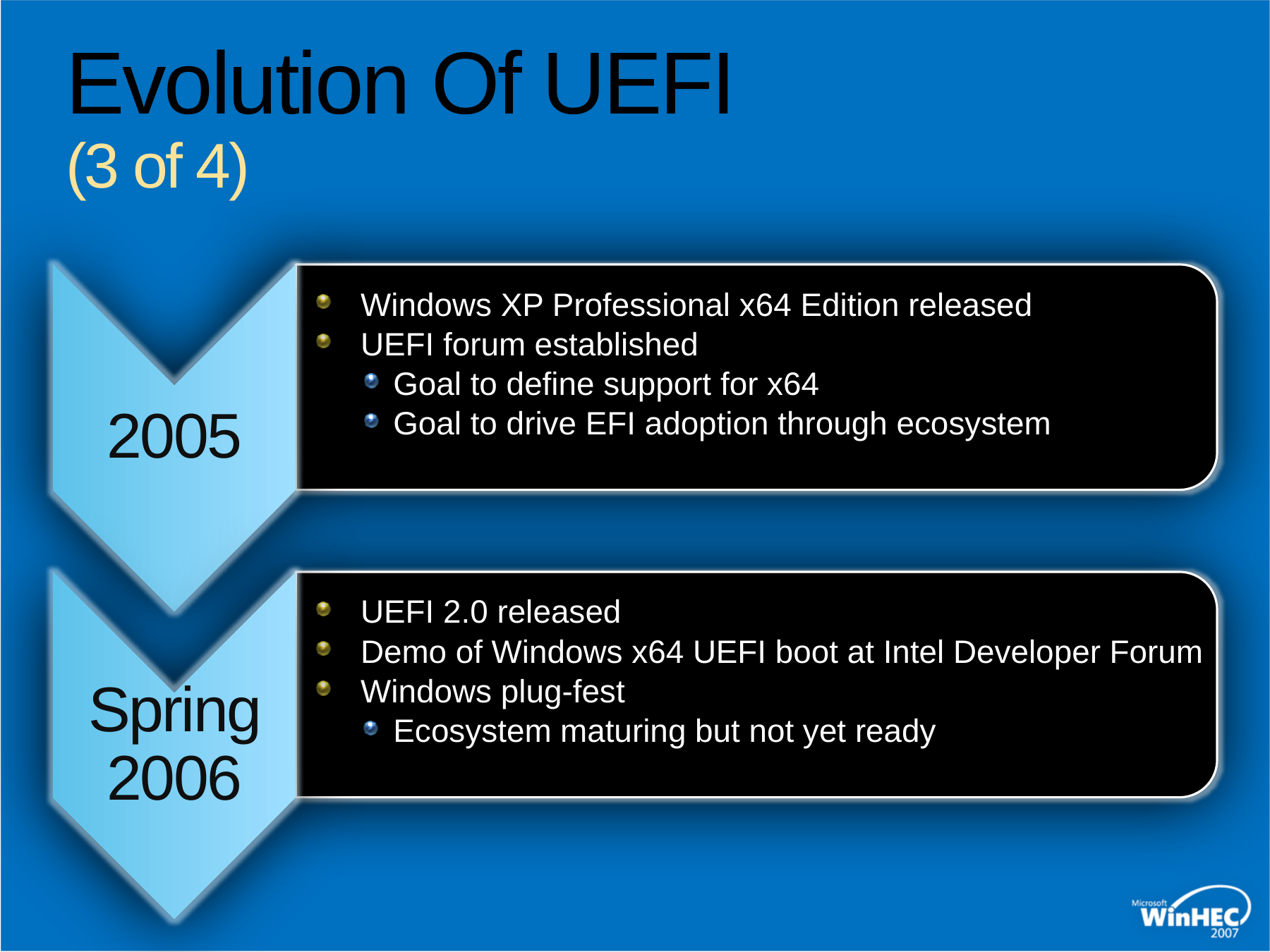

# Evolution Of UEFI (3 of 4)

Windows XP Professional x64 Edition released
UEFI forum established
Goal to define support for x64
Goal to drive EFI adoption through ecosystem

2005
UEFI 2.0 released
Demo of Windows x64 UEFI boot at Intel Developer Forum
Windows plug-fest
Ecosystem maturing but not yet ready

Spring 2006